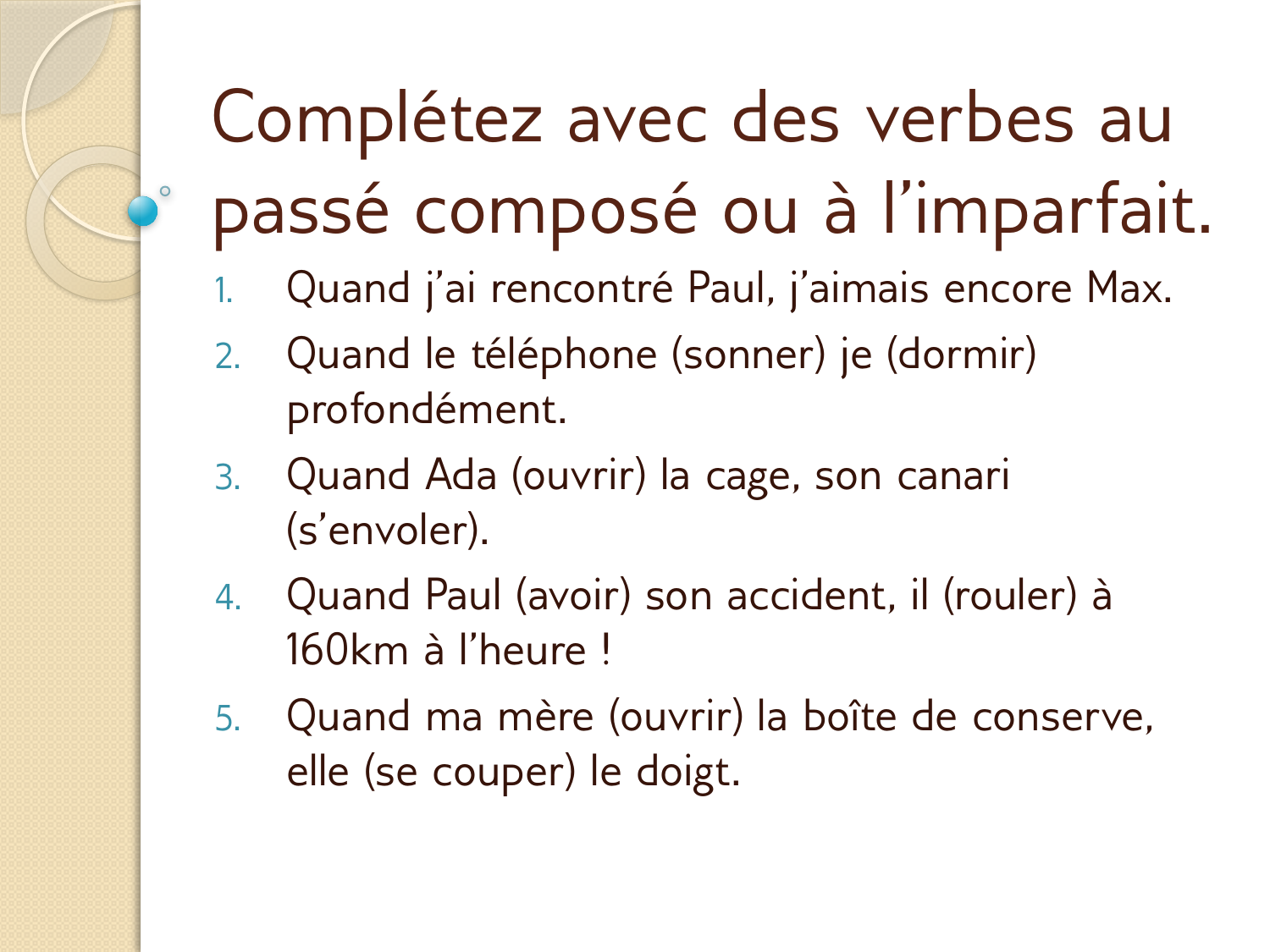

# Complétez avec des verbes au passé composé ou à l’imparfait.
Quand j’ai rencontré Paul, j’aimais encore Max.
Quand le téléphone (sonner) je (dormir) profondément.
Quand Ada (ouvrir) la cage, son canari (s’envoler).
Quand Paul (avoir) son accident, il (rouler) à 160km à l’heure !
Quand ma mère (ouvrir) la boîte de conserve, elle (se couper) le doigt.